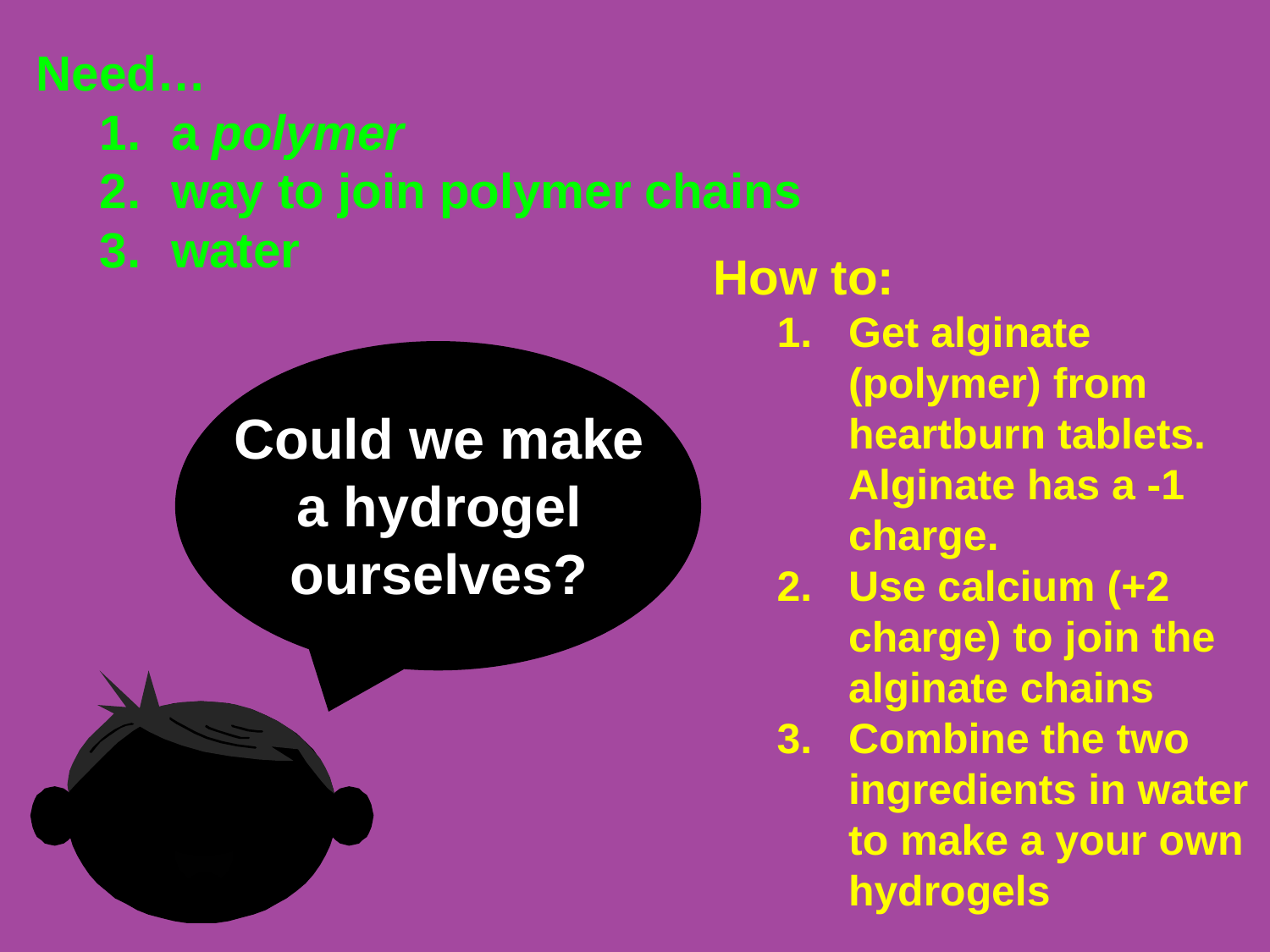

Need…
a polymer
way to join polymer chains
water
How to:
Get alginate (polymer) from heartburn tablets. Alginate has a -1 charge.
Use calcium (+2 charge) to join the alginate chains
Combine the two ingredients in water to make a your own hydrogels

Could we make a hydrogel ourselves?